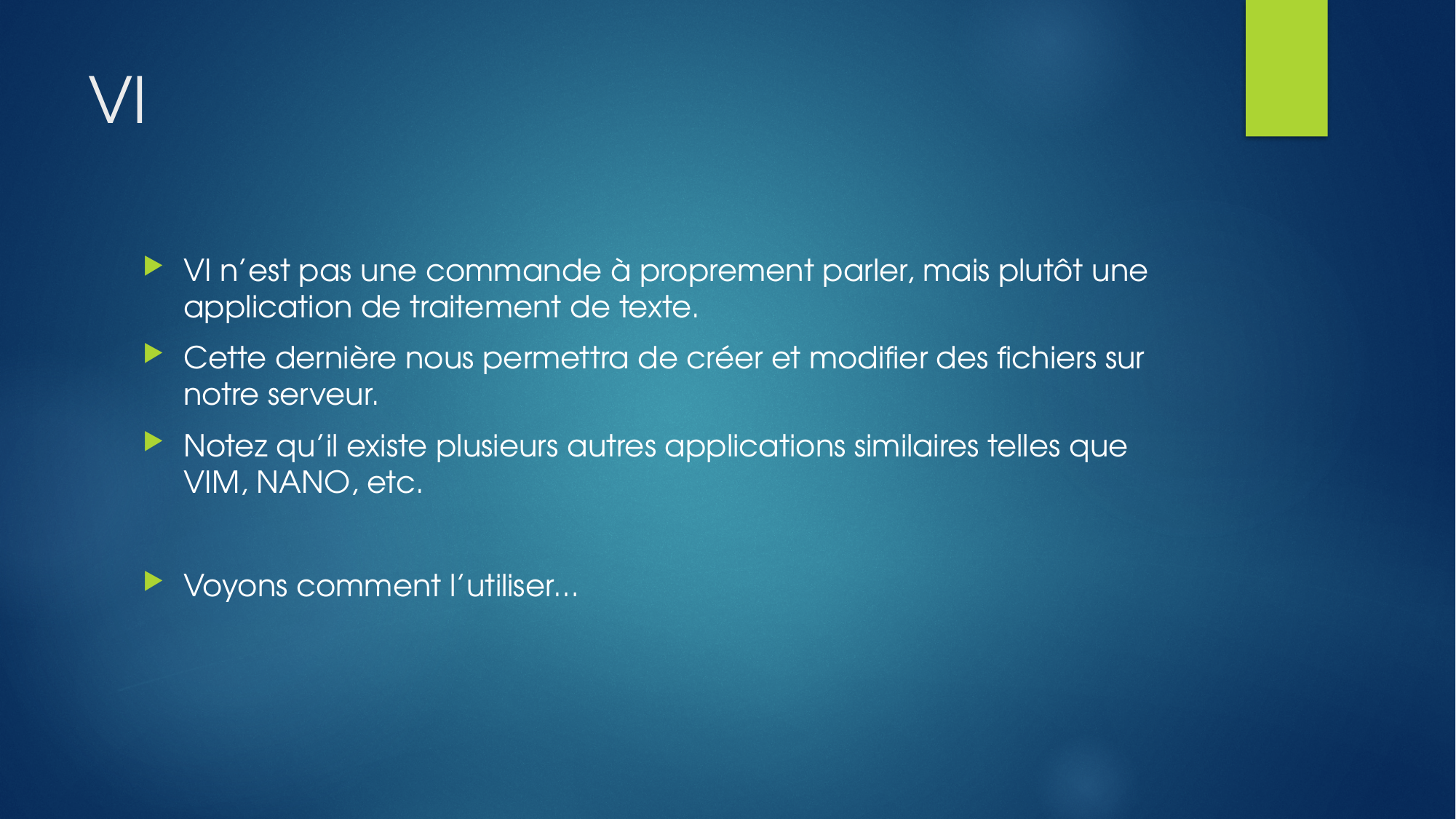

# VI
VI n’est pas une commande à proprement parler, mais plutôt une application de traitement de texte.
Cette dernière nous permettra de créer et modifier des fichiers sur notre serveur.
Notez qu’il existe plusieurs autres applications similaires telles que VIM, NANO, etc.

Voyons comment l’utiliser…